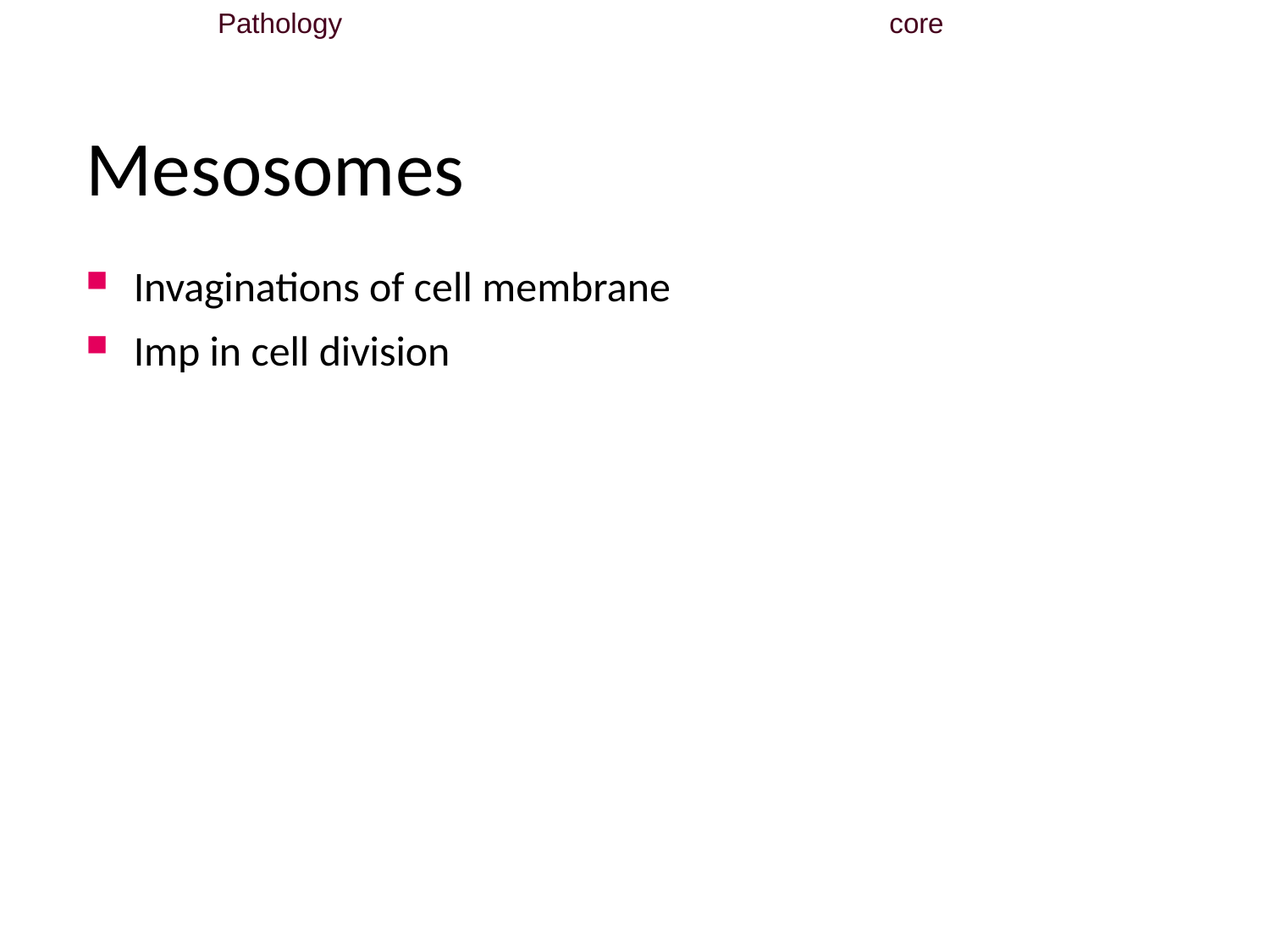

Pathology
core
# Mesosomes
Invaginations of cell membrane
Imp in cell division